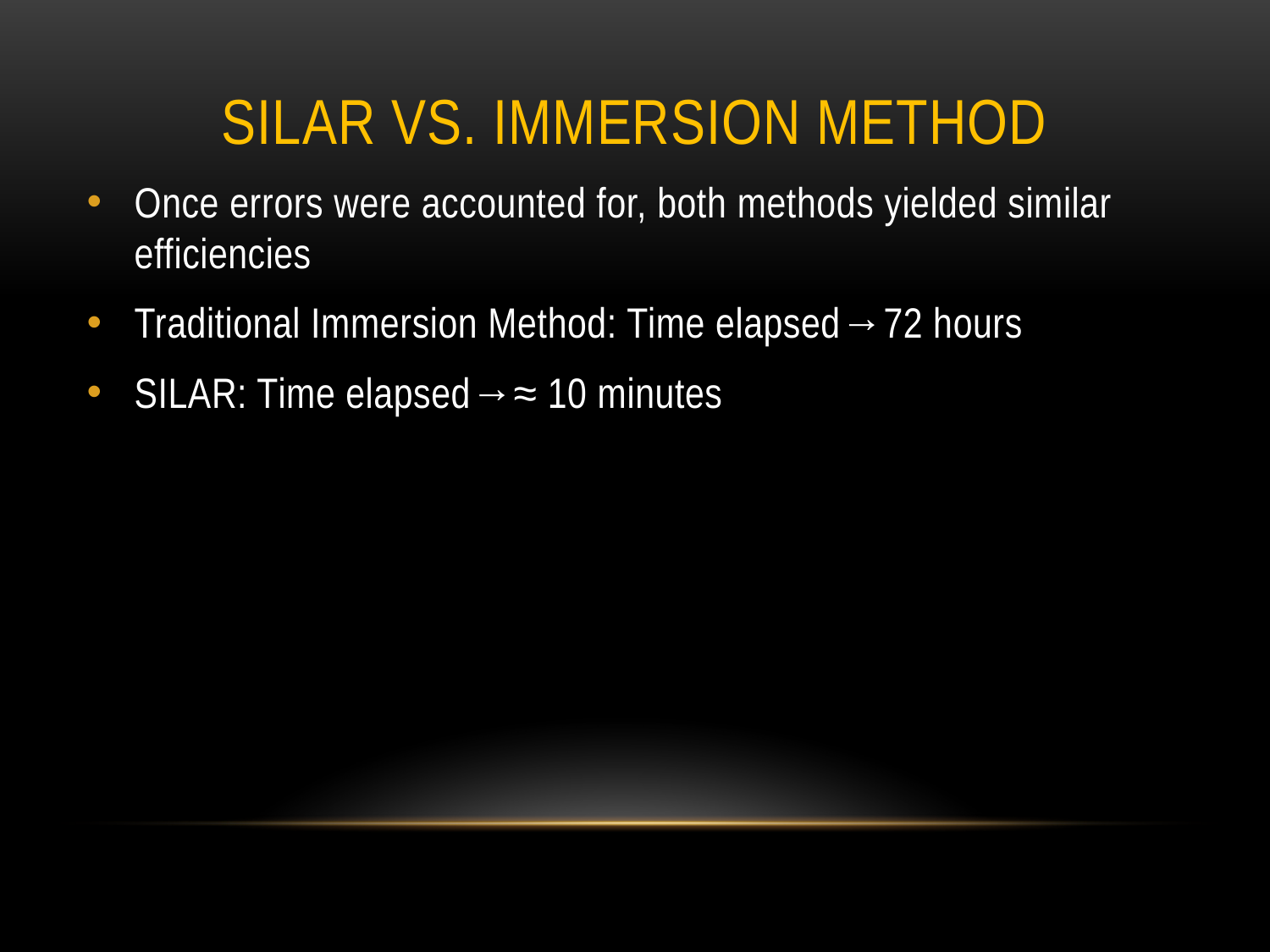

# SILAR vs. Immersion Method
Once errors were accounted for, both methods yielded similar efficiencies
Traditional Immersion Method: Time elapsed→72 hours
SILAR: Time elapsed→≈ 10 minutes